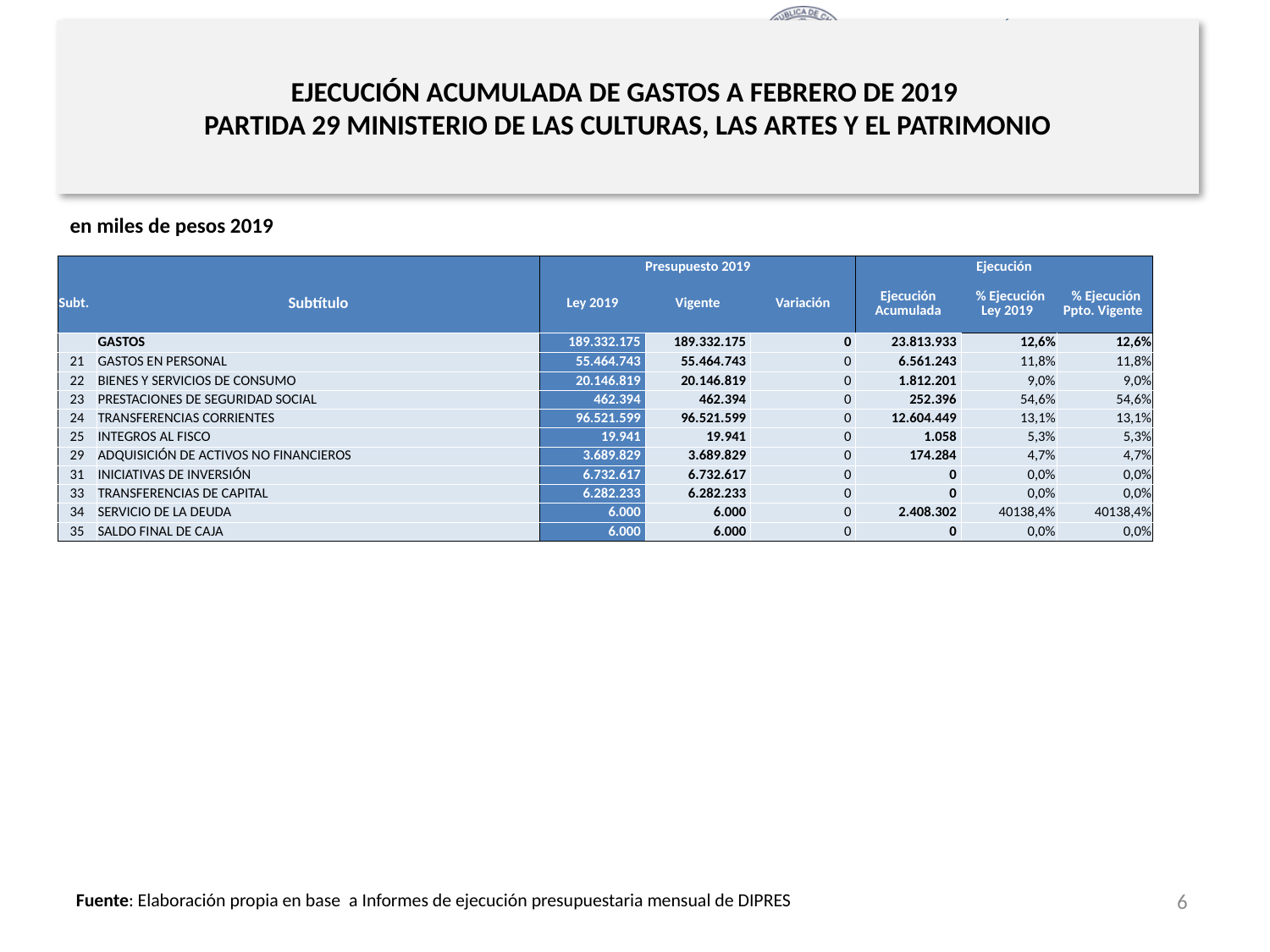

# EJECUCIÓN ACUMULADA DE GASTOS A FEBRERO DE 2019 PARTIDA 29 MINISTERIO DE LAS CULTURAS, LAS ARTES Y EL PATRIMONIO
en miles de pesos 2019
|  |  | Presupuesto 2019 |  |  | Ejecución |  |  |
| --- | --- | --- | --- | --- | --- | --- | --- |
| Subt. | Subtítulo | Ley 2019 | Vigente | Variación | Ejecución Acumulada | % Ejecución Ley 2019 | % Ejecución Ppto. Vigente |
|  | GASTOS | 189.332.175 | 189.332.175 | 0 | 23.813.933 | 12,6% | 12,6% |
| 21 | GASTOS EN PERSONAL | 55.464.743 | 55.464.743 | 0 | 6.561.243 | 11,8% | 11,8% |
| 22 | BIENES Y SERVICIOS DE CONSUMO | 20.146.819 | 20.146.819 | 0 | 1.812.201 | 9,0% | 9,0% |
| 23 | PRESTACIONES DE SEGURIDAD SOCIAL | 462.394 | 462.394 | 0 | 252.396 | 54,6% | 54,6% |
| 24 | TRANSFERENCIAS CORRIENTES | 96.521.599 | 96.521.599 | 0 | 12.604.449 | 13,1% | 13,1% |
| 25 | INTEGROS AL FISCO | 19.941 | 19.941 | 0 | 1.058 | 5,3% | 5,3% |
| 29 | ADQUISICIÓN DE ACTIVOS NO FINANCIEROS | 3.689.829 | 3.689.829 | 0 | 174.284 | 4,7% | 4,7% |
| 31 | INICIATIVAS DE INVERSIÓN | 6.732.617 | 6.732.617 | 0 | 0 | 0,0% | 0,0% |
| 33 | TRANSFERENCIAS DE CAPITAL | 6.282.233 | 6.282.233 | 0 | 0 | 0,0% | 0,0% |
| 34 | SERVICIO DE LA DEUDA | 6.000 | 6.000 | 0 | 2.408.302 | 40138,4% | 40138,4% |
| 35 | SALDO FINAL DE CAJA | 6.000 | 6.000 | 0 | 0 | 0,0% | 0,0% |
6